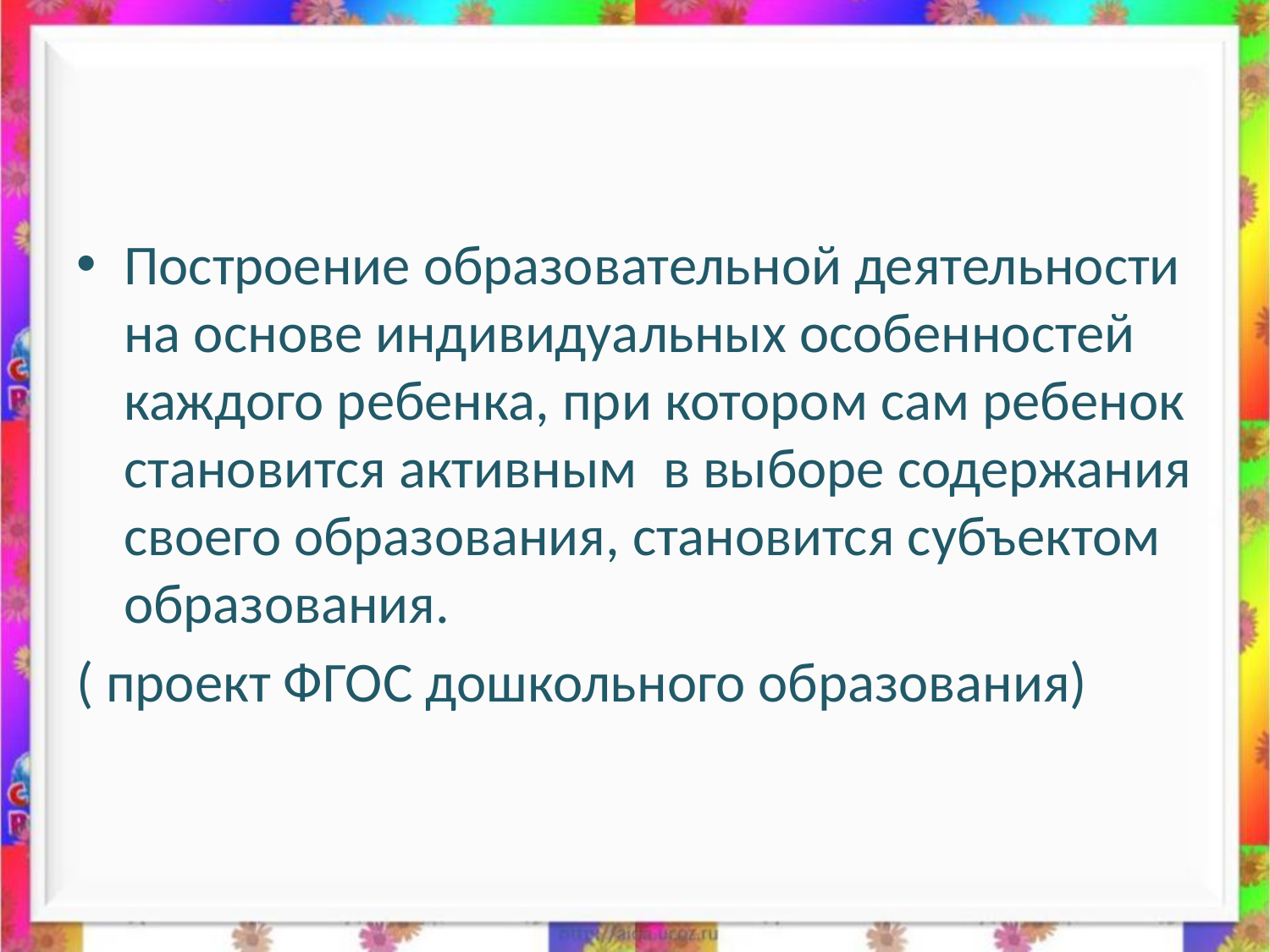

Построение образовательной деятельности на основе индивидуальных особенностей каждого ребенка, при котором сам ребенок становится активным  в выборе содержания своего образования, становится субъектом  образования.
( проект ФГОС дошкольного образования)